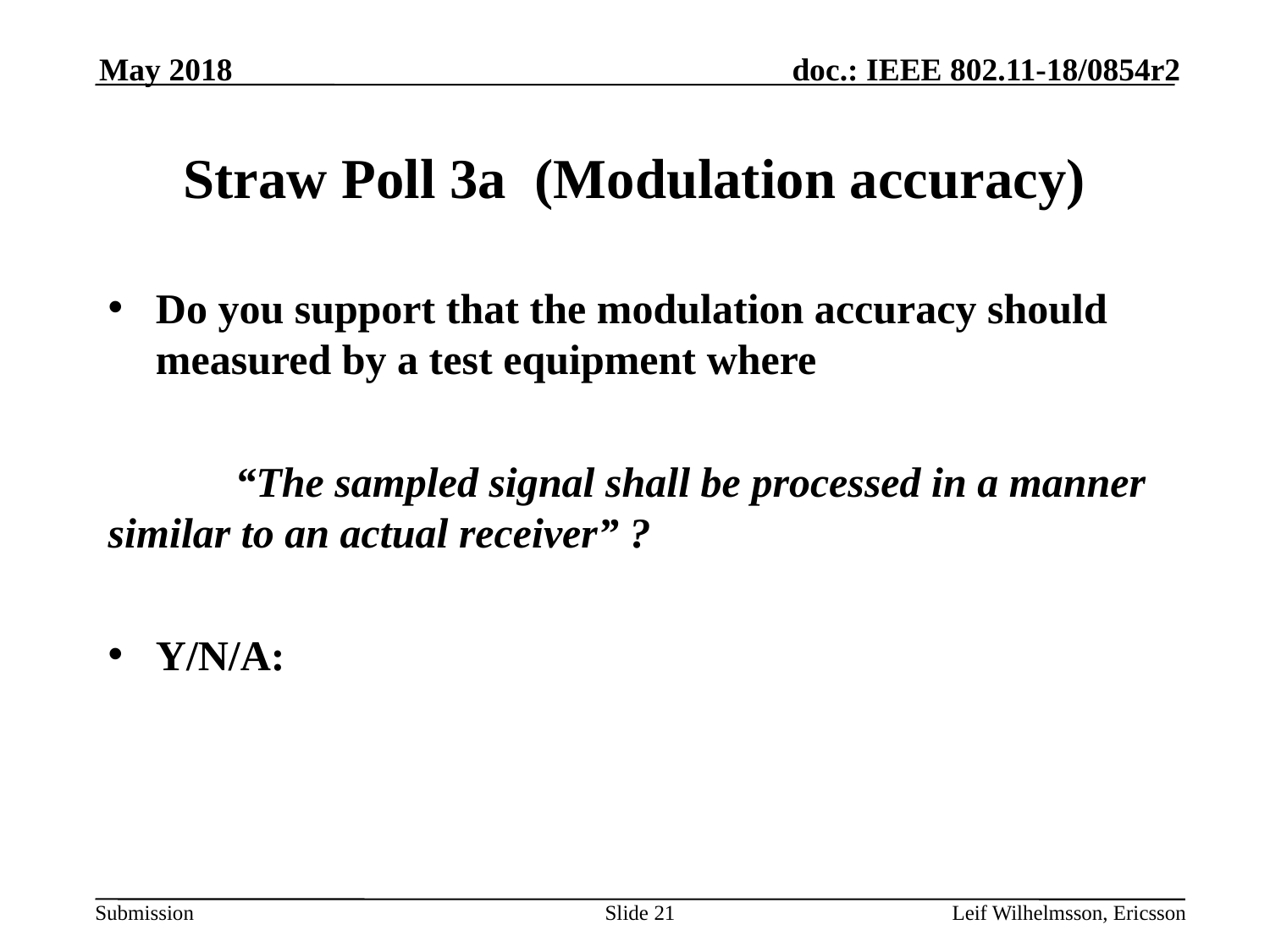

May 2018
# Straw Poll 3a  (Modulation accuracy)
Do you support that the modulation accuracy should measured by a test equipment where

	“The sampled signal shall be processed in a manner similar to an actual receiver” ?

Y/N/A:
Slide 21
Leif Wilhelmsson, Ericsson